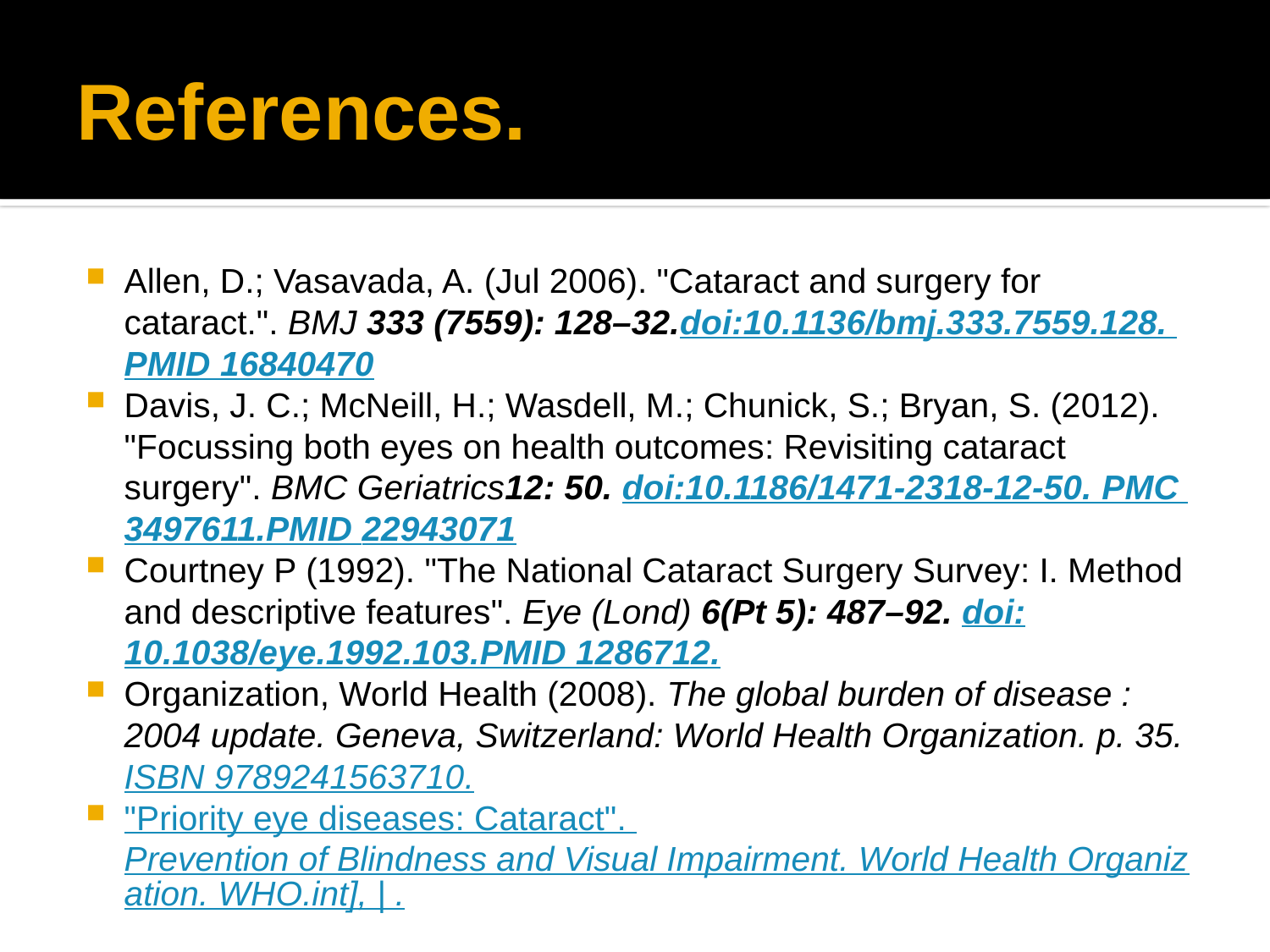

# References.
Allen, D.; Vasavada, A. (Jul 2006). "Cataract and surgery for cataract.". BMJ 333 (7559): 128–32.doi:10.1136/bmj.333.7559.128. PMID 16840470
Davis, J. C.; McNeill, H.; Wasdell, M.; Chunick, S.; Bryan, S. (2012). "Focussing both eyes on health outcomes: Revisiting cataract surgery". BMC Geriatrics12: 50. doi:10.1186/1471-2318-12-50. PMC 3497611.PMID 22943071
Courtney P (1992). "The National Cataract Surgery Survey: I. Method and descriptive features". Eye (Lond) 6(Pt 5): 487–92. doi:10.1038/eye.1992.103.PMID 1286712.
Organization, World Health (2008). The global burden of disease : 2004 update. Geneva, Switzerland: World Health Organization. p. 35. ISBN 9789241563710.
"Priority eye diseases: Cataract". Prevention of Blindness and Visual Impairment. World Health Organization. WHO.int], | .